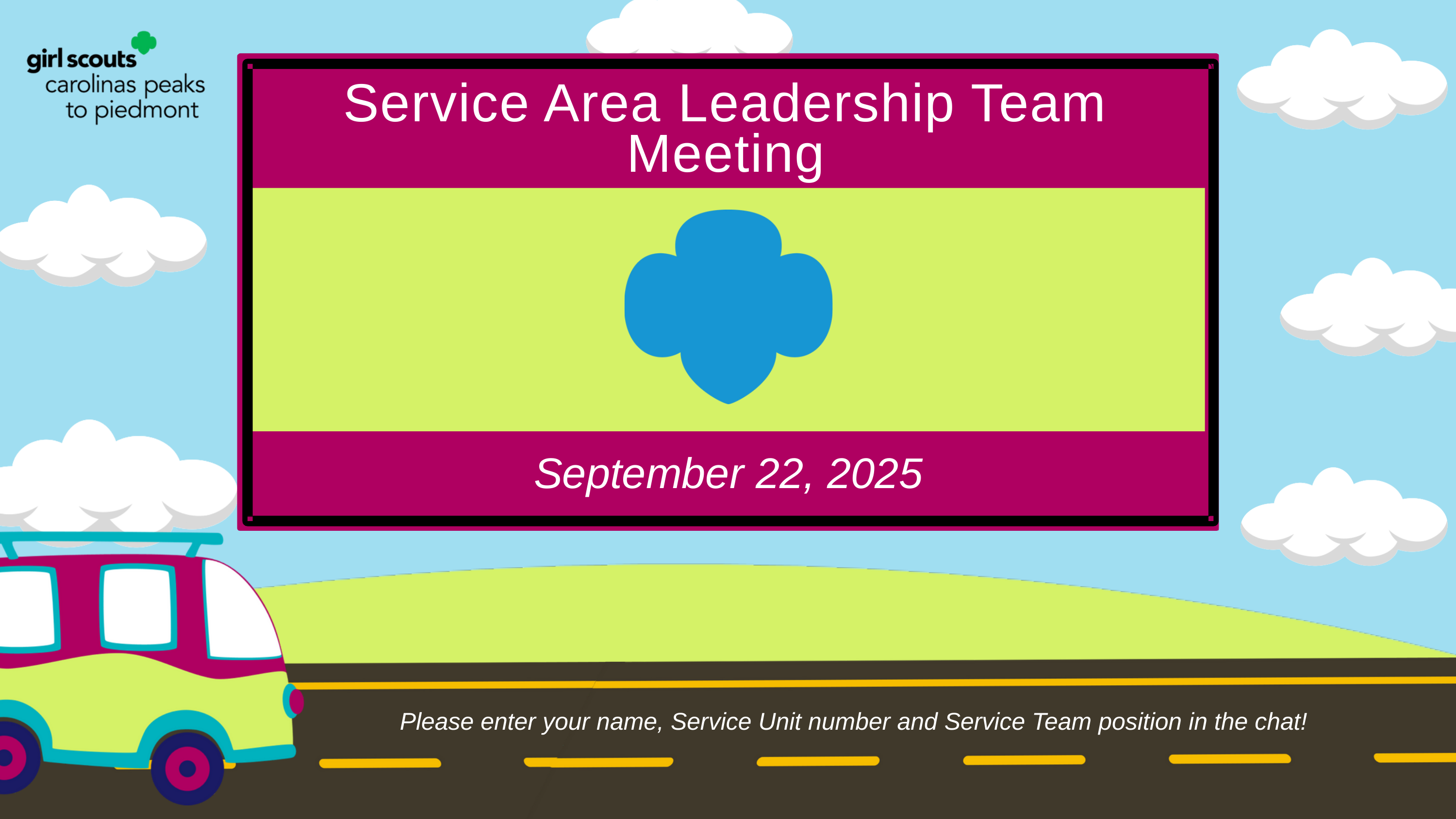

Service Area Leadership Team Meeting

September 22, 2025

Please enter your name, Service Unit number and Service Team position in the chat!